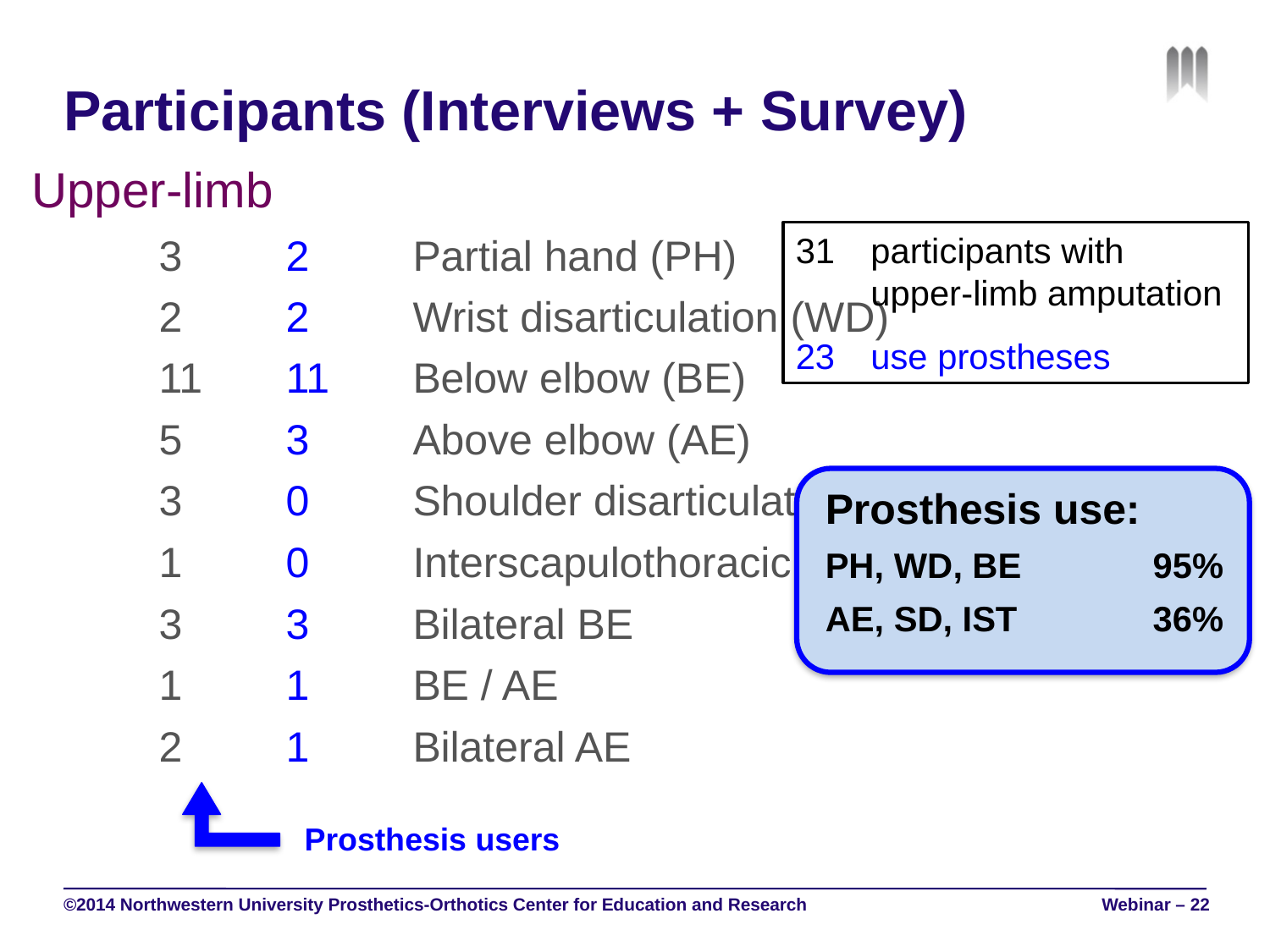

# Participants (Interviews + Survey)
Upper-limb
	3	2	Partial hand (PH)
	2	2	Wrist disarticulation (WD)
	11	11	Below elbow (BE)
	5	3	Above elbow (AE)
	3	0	Shoulder disarticulation (SD)
	1	0	Interscapulothoracic (IST)
	3	3	Bilateral BE
	1	1	BE / AE
	2	1	Bilateral AE
31	participants with
	upper-limb amputation
23	use prostheses

Prosthesis use:
PH, WD, BE 	95%
AE, SD, IST	36%

Prosthesis users
©2014 Northwestern University Prosthetics-Orthotics Center for Education and Research
Webinar – 22